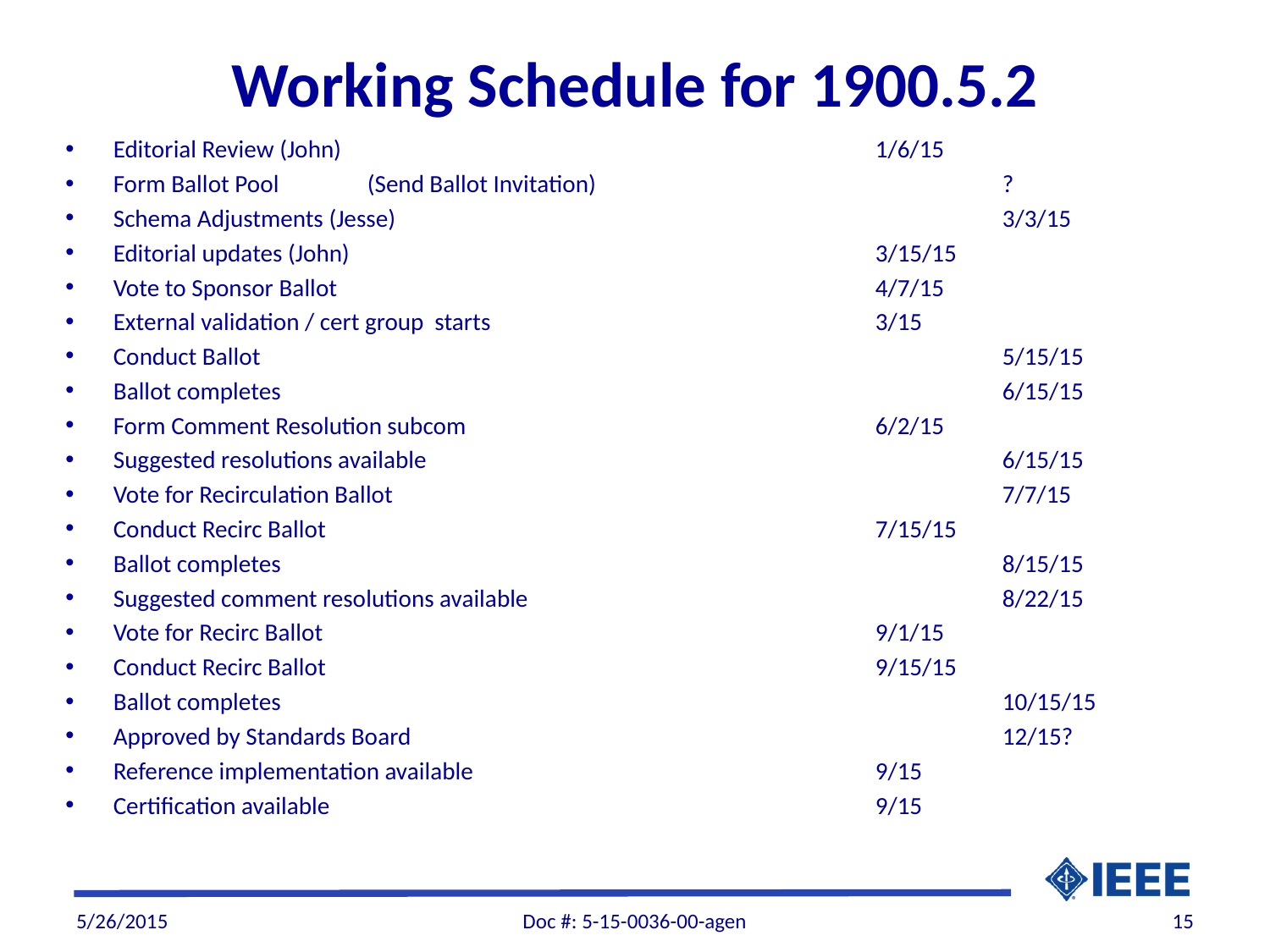

# Working Schedule for 1900.5.2
Editorial Review (John)					1/6/15
Form Ballot Pool	(Send Ballot Invitation)				?
Schema Adjustments (Jesse)					3/3/15
Editorial updates (John)					3/15/15
Vote to Sponsor Ballot					4/7/15
External validation / cert group  starts				3/15
Conduct Ballot						5/15/15
Ballot completes						6/15/15
Form Comment Resolution subcom				6/2/15
Suggested resolutions available					6/15/15
Vote for Recirculation Ballot					7/7/15
Conduct Recirc Ballot					7/15/15
Ballot completes						8/15/15
Suggested comment resolutions available				8/22/15
Vote for Recirc Ballot					9/1/15
Conduct Recirc Ballot					9/15/15
Ballot completes						10/15/15
Approved by Standards Board					12/15?
Reference implementation available				9/15
Certification available					9/15

5/26/2015
Doc #: 5-15-0036-00-agen
15